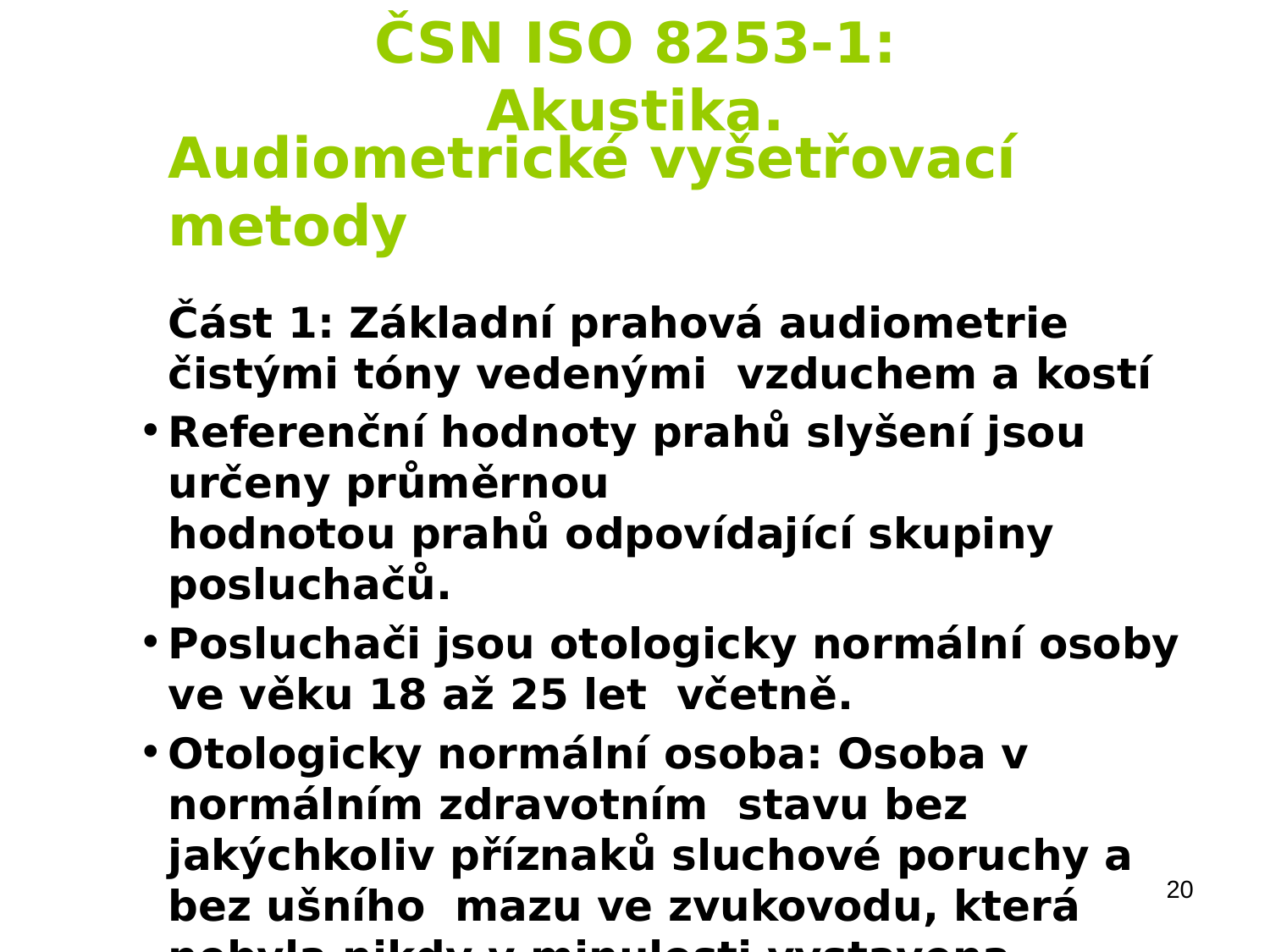

# ČSN ISO 8253-1: Akustika.
Audiometrické vyšetřovací metody
Část 1: Základní prahová audiometrie čistými tóny vedenými  vzduchem a kostí
Referenční hodnoty prahů slyšení jsou určeny průměrnou
hodnotou prahů odpovídající skupiny posluchačů.
Posluchači jsou otologicky normální osoby ve věku 18 až 25 let  včetně.
Otologicky normální osoba: Osoba v normálním zdravotním  stavu bez jakýchkoliv příznaků sluchové poruchy a bez ušního  mazu ve zvukovodu, která nebyla nikdy v minulosti vystavena  nadměrnému hluku.
Práh slyšení: Nejnižší hladina akustického tlaku nebo hladina  síly vibrací, při které za stanovených podmínek udávají osoby  50% správných odpovědí při opakovaných pokusech.
20